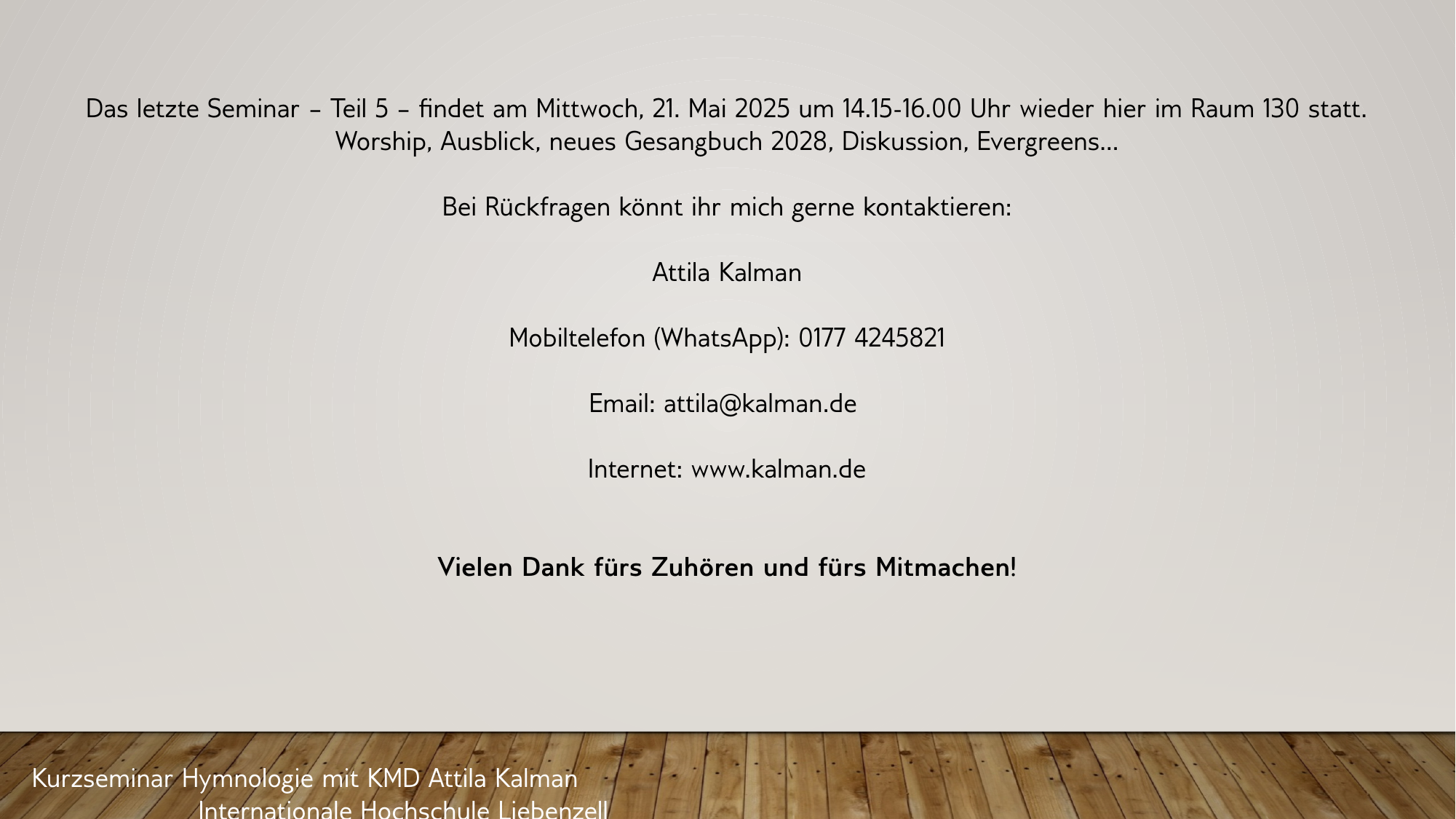

Das letzte Seminar – Teil 5 – findet am Mittwoch, 21. Mai 2025 um 14.15-16.00 Uhr wieder hier im Raum 130 statt.
Worship, Ausblick, neues Gesangbuch 2028, Diskussion, Evergreens…

Bei Rückfragen könnt ihr mich gerne kontaktieren:

Attila Kalman

Mobiltelefon (WhatsApp): 0177 4245821

Email: attila@kalman.de

Internet: www.kalman.de

Vielen Dank fürs Zuhören und fürs Mitmachen!
Kurzseminar Hymnologie mit KMD Attila Kalman								       Internationale Hochschule Liebenzell